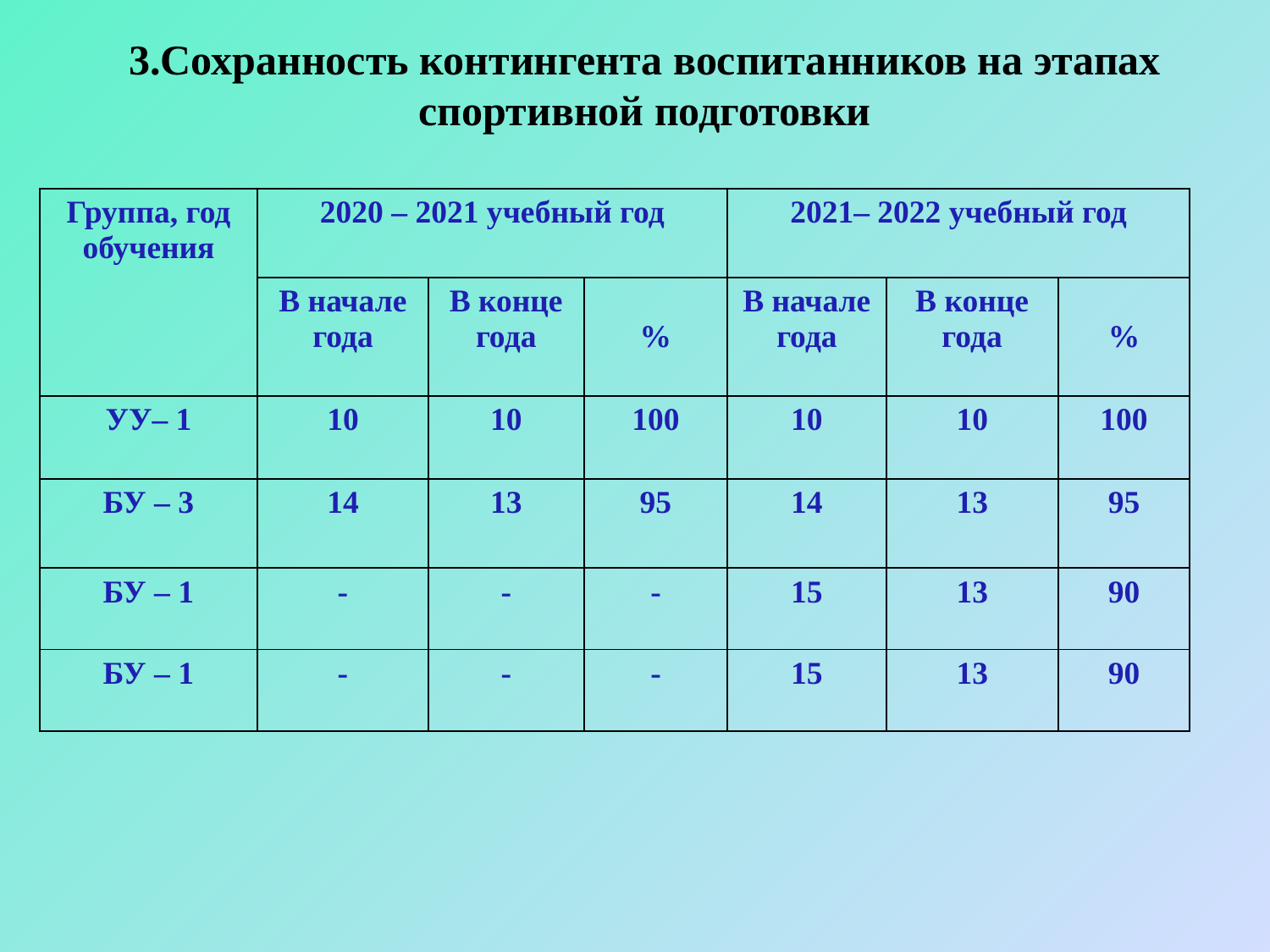

3.Сохранность контингента воспитанников на этапах спортивной подготовки
| Группа, год обучения | 2020 – 2021 учебный год |  |  | 2021– 2022 учебный год |  |  |
| --- | --- | --- | --- | --- | --- | --- |
|  | В начале года | В конце года | % | В начале года | В конце года | % |
| УУ– 1 | 10 | 10 | 100 | 10 | 10 | 100 |
| БУ – 3 | 14 | 13 | 95 | 14 | 13 | 95 |
| БУ – 1 | - | - | - | 15 | 13 | 90 |
| БУ – 1 | - | - | - | 15 | 13 | 90 |